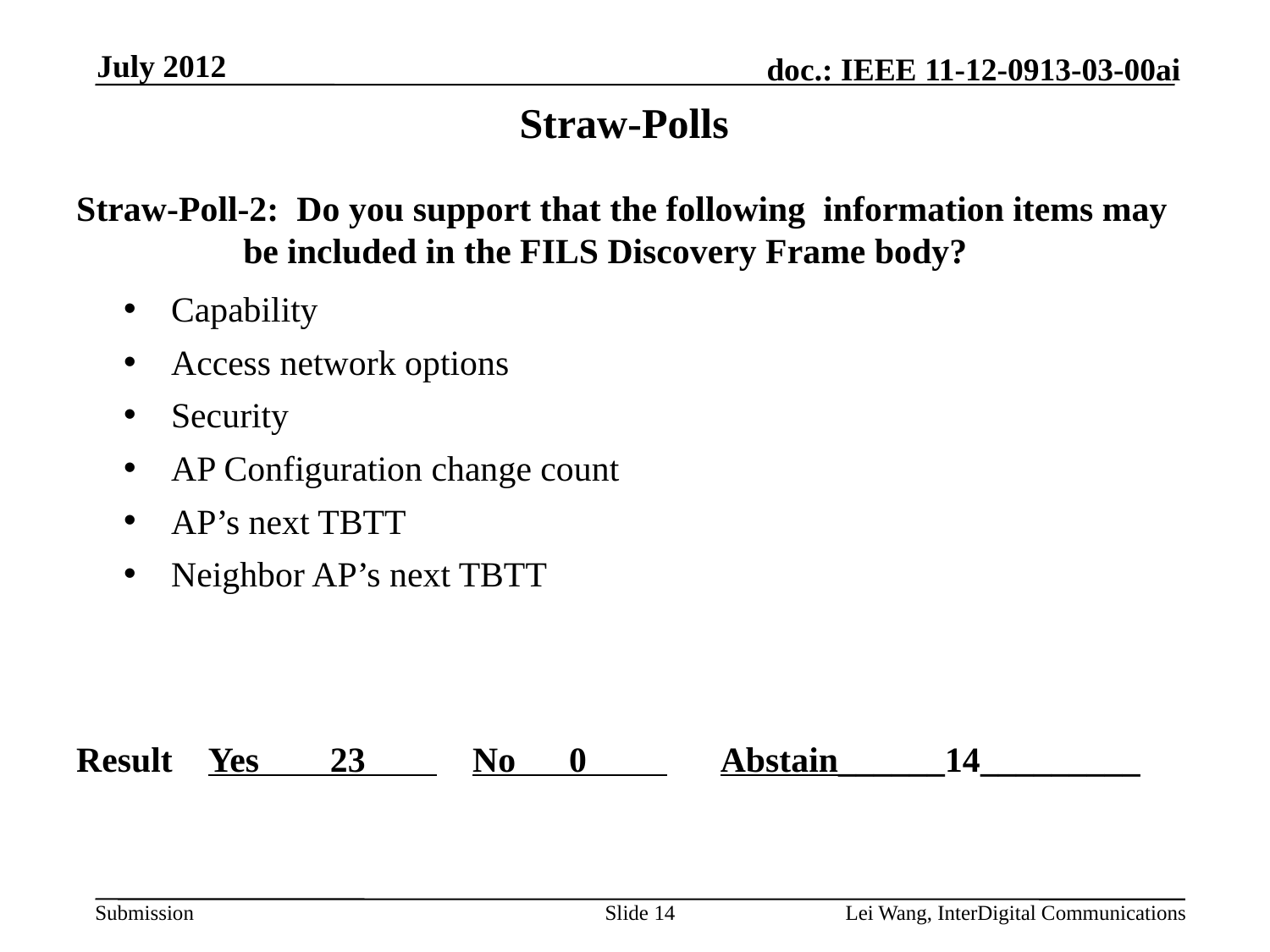

July 2012
# Straw-Polls
Straw-Poll-2:  Do you support that the following  information items may be included in the FILS Discovery Frame body?
Capability
Access network options
Security
AP Configuration change count
AP’s next TBTT
Neighbor AP’s next TBTT

Result    Yes        23            No      0               Abstain______14_________
Slide 14
Lei Wang, InterDigital Communications